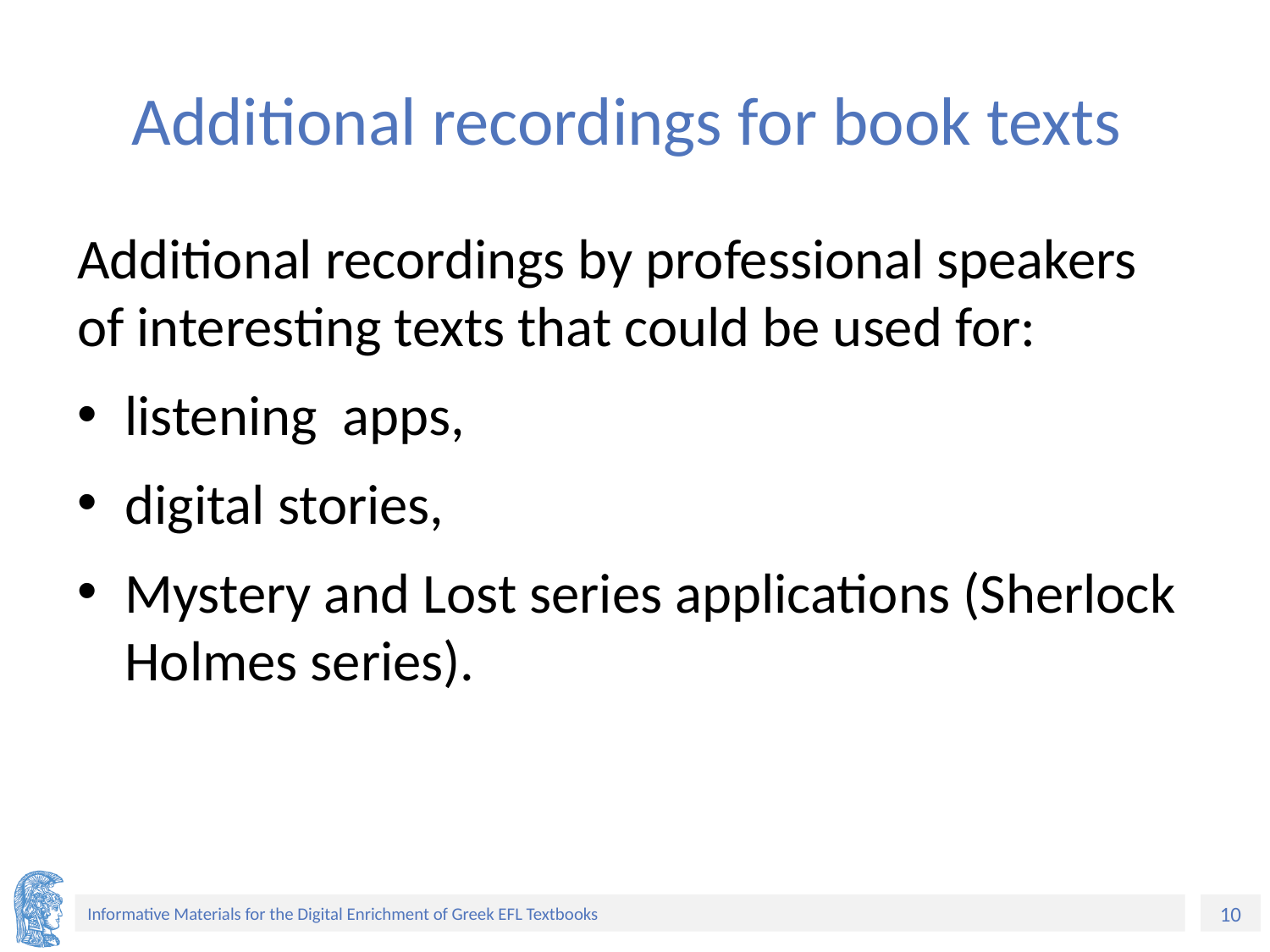

# Additional recordings for book texts
Additional recordings by professional speakers of interesting texts that could be used for:
listening  apps,
digital stories,
Mystery and Lost series applications (Sherlock Holmes series).